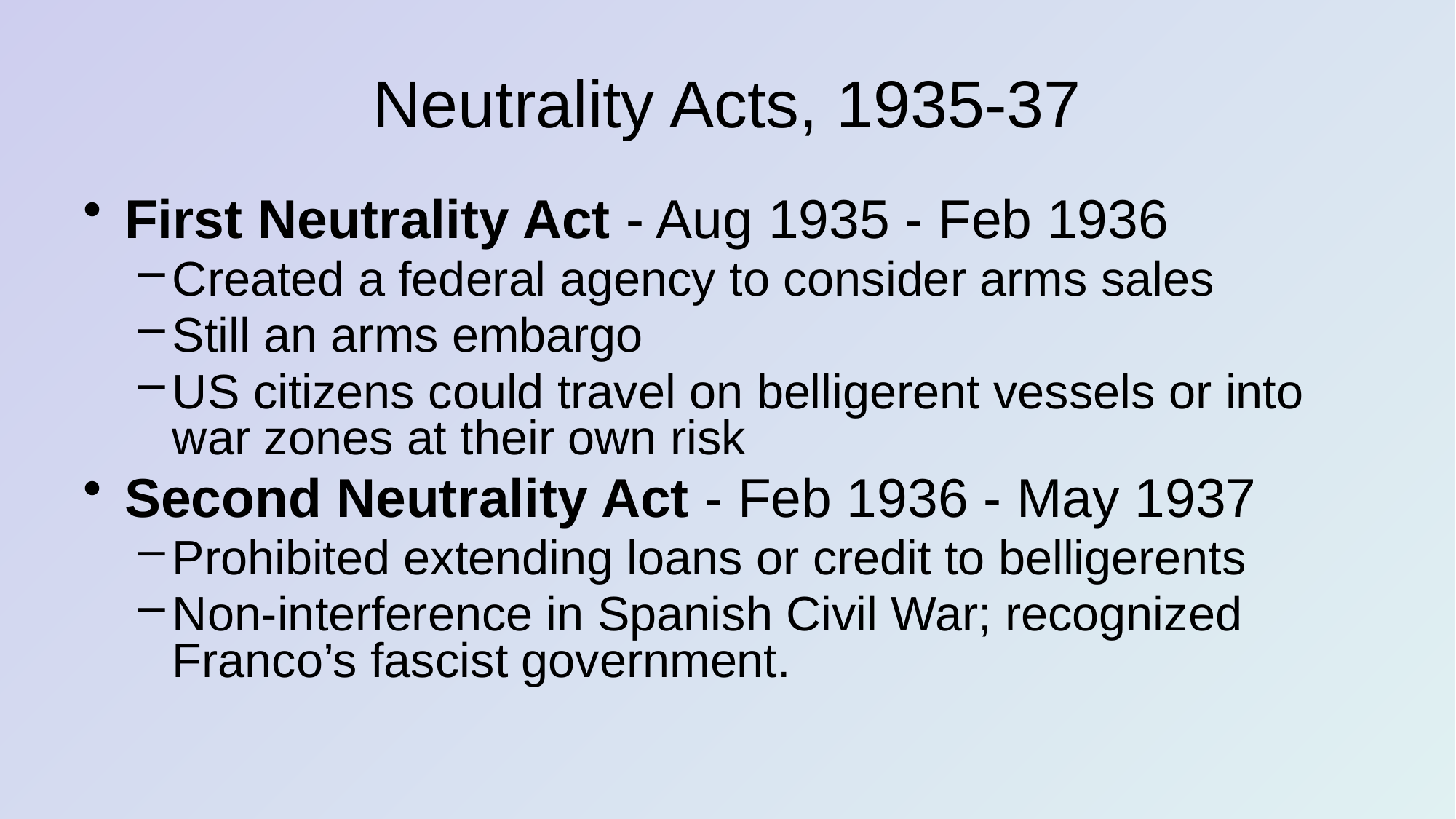

# Neutrality Acts, 1935-37
First Neutrality Act - Aug 1935 - Feb 1936
Created a federal agency to consider arms sales
Still an arms embargo
US citizens could travel on belligerent vessels or into war zones at their own risk
Second Neutrality Act - Feb 1936 - May 1937
Prohibited extending loans or credit to belligerents
Non-interference in Spanish Civil War; recognized Franco’s fascist government.